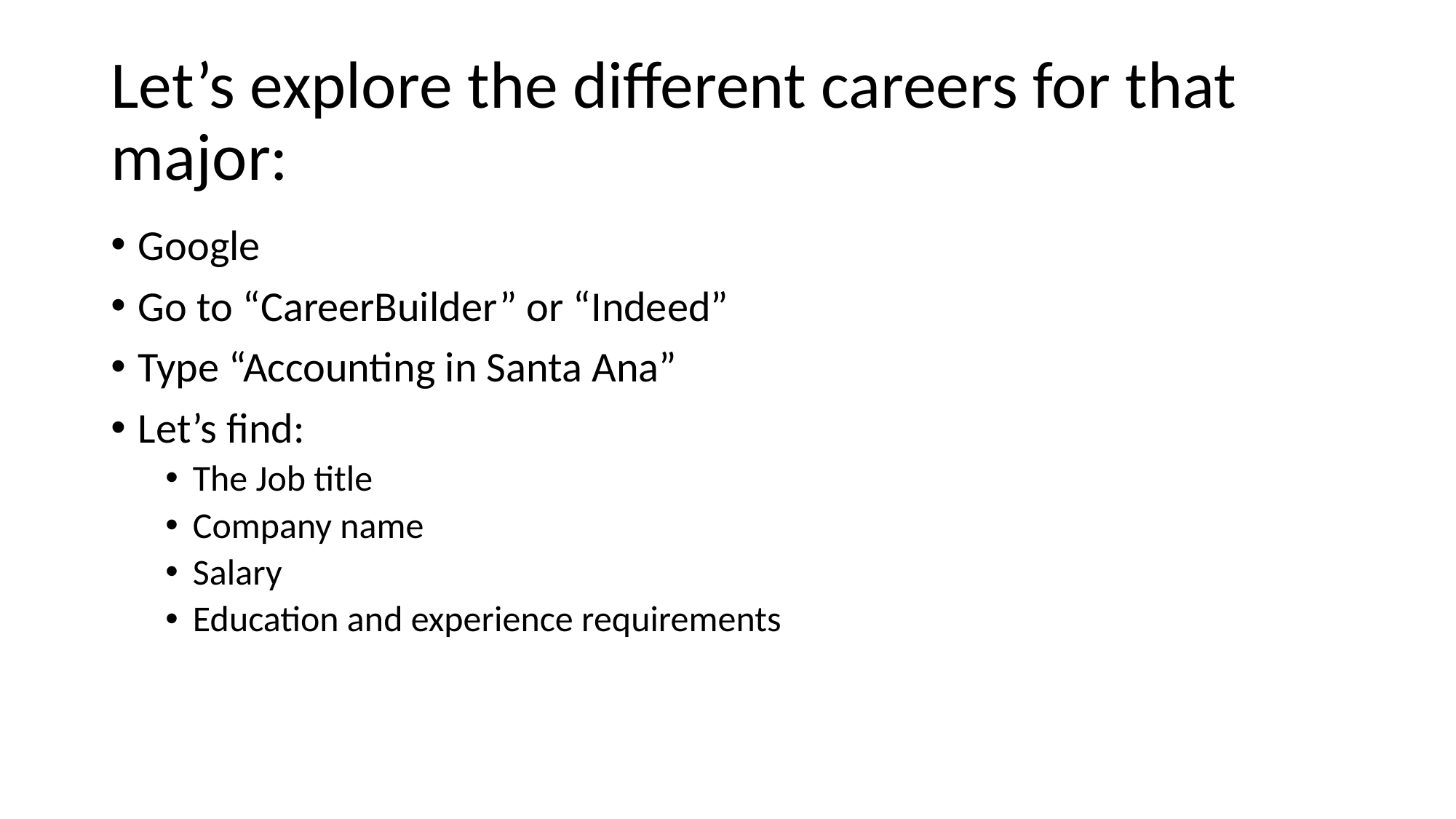

# Let’s explore the different careers for that major:
Google
Go to “CareerBuilder” or “Indeed”
Type “Accounting in Santa Ana”
Let’s find:
The Job title
Company name
Salary
Education and experience requirements